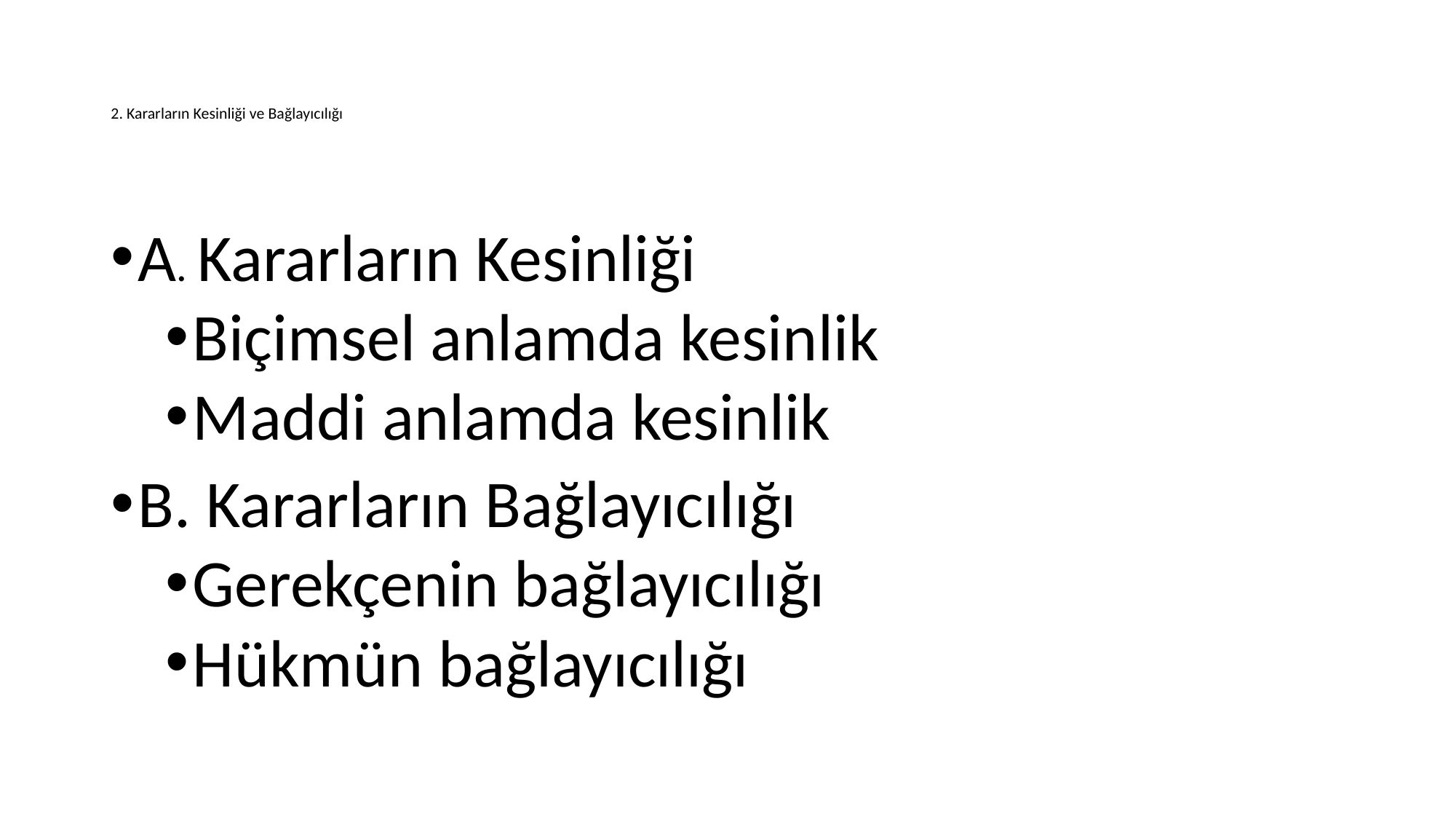

# 2. Kararların Kesinliği ve Bağlayıcılığı
A. Kararların Kesinliği
Biçimsel anlamda kesinlik
Maddi anlamda kesinlik
B. Kararların Bağlayıcılığı
Gerekçenin bağlayıcılığı
Hükmün bağlayıcılığı